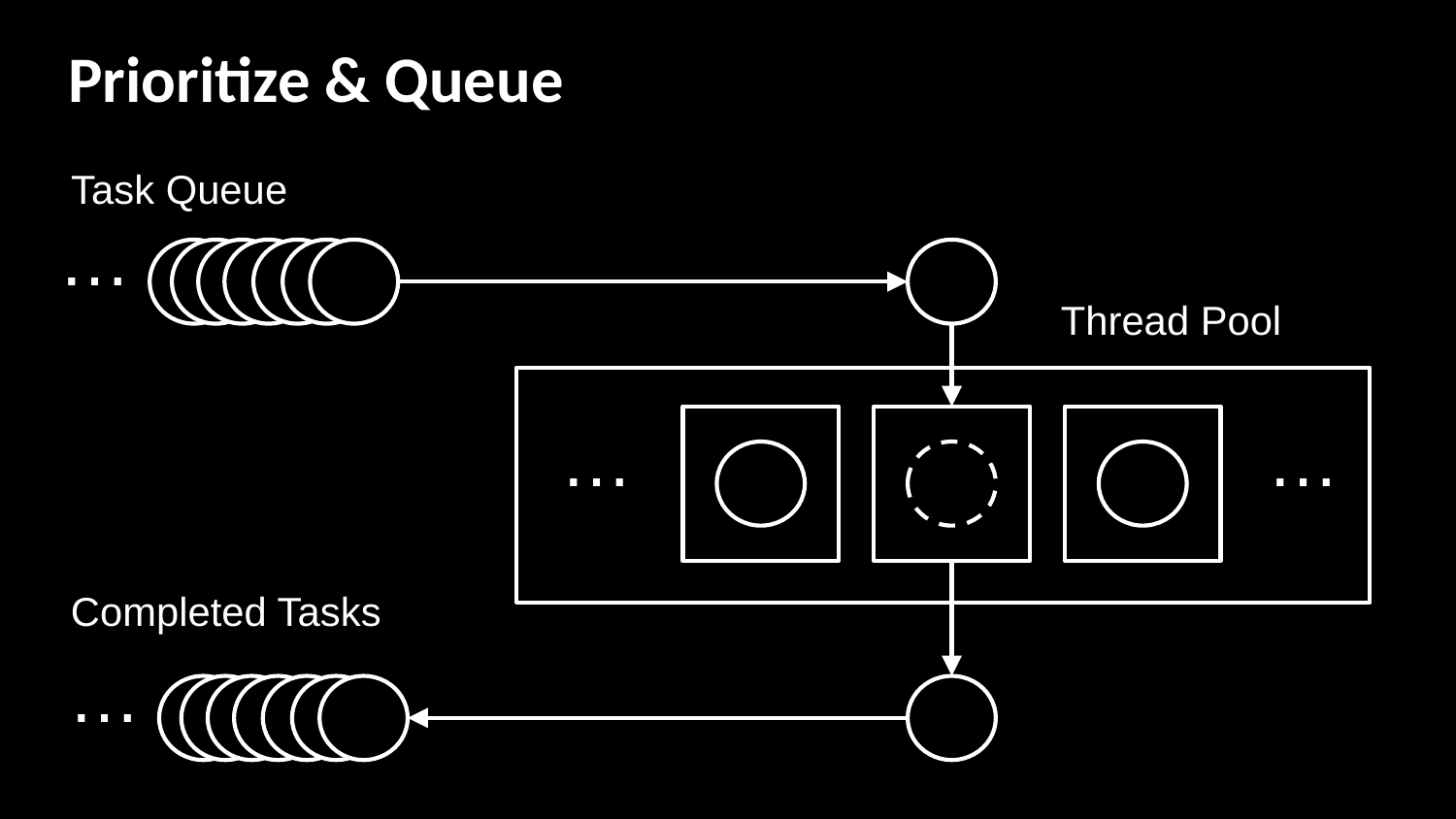

# Prioritize & Queue
Task Queue
…

Thread Pool

…
…

Completed Tasks
…